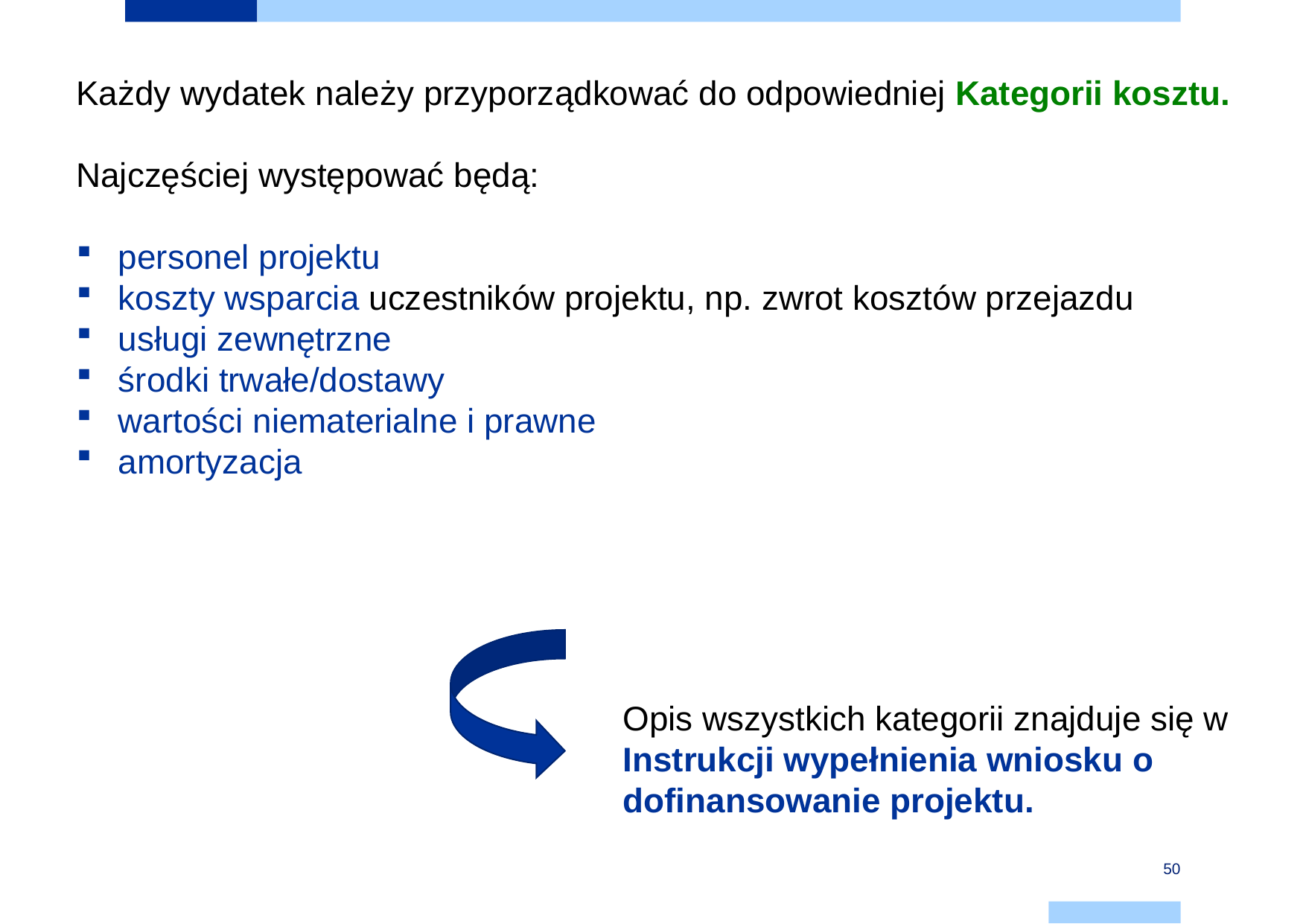

Każdy wydatek należy przyporządkować do odpowiedniej Kategorii kosztu.

Najczęściej występować będą:

personel projektu
koszty wsparcia uczestników projektu, np. zwrot kosztów przejazdu
usługi zewnętrzne
środki trwałe/dostawy
wartości niematerialne i prawne
amortyzacja

Opis wszystkich kategorii znajduje się w Instrukcji wypełnienia wniosku o dofinansowanie projektu.
50